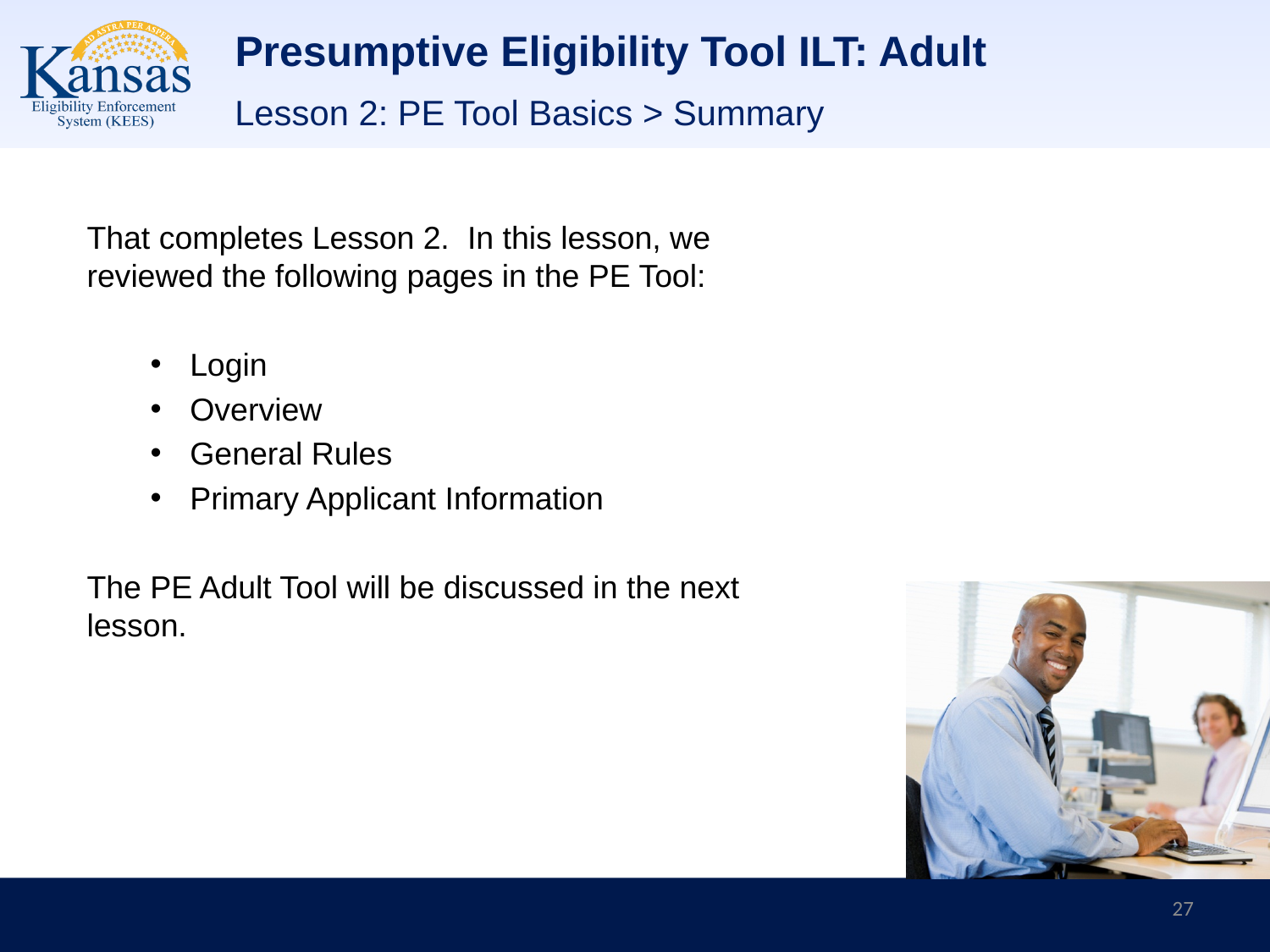

# Presumptive Eligibility Tool ILT: Adult
Lesson 2: PE Tool Basics > Summary
That completes Lesson 2.  In this lesson, we reviewed the following pages in the PE Tool:

Login
Overview
General Rules
Primary Applicant Information

The PE Adult Tool will be discussed in the next lesson.
27